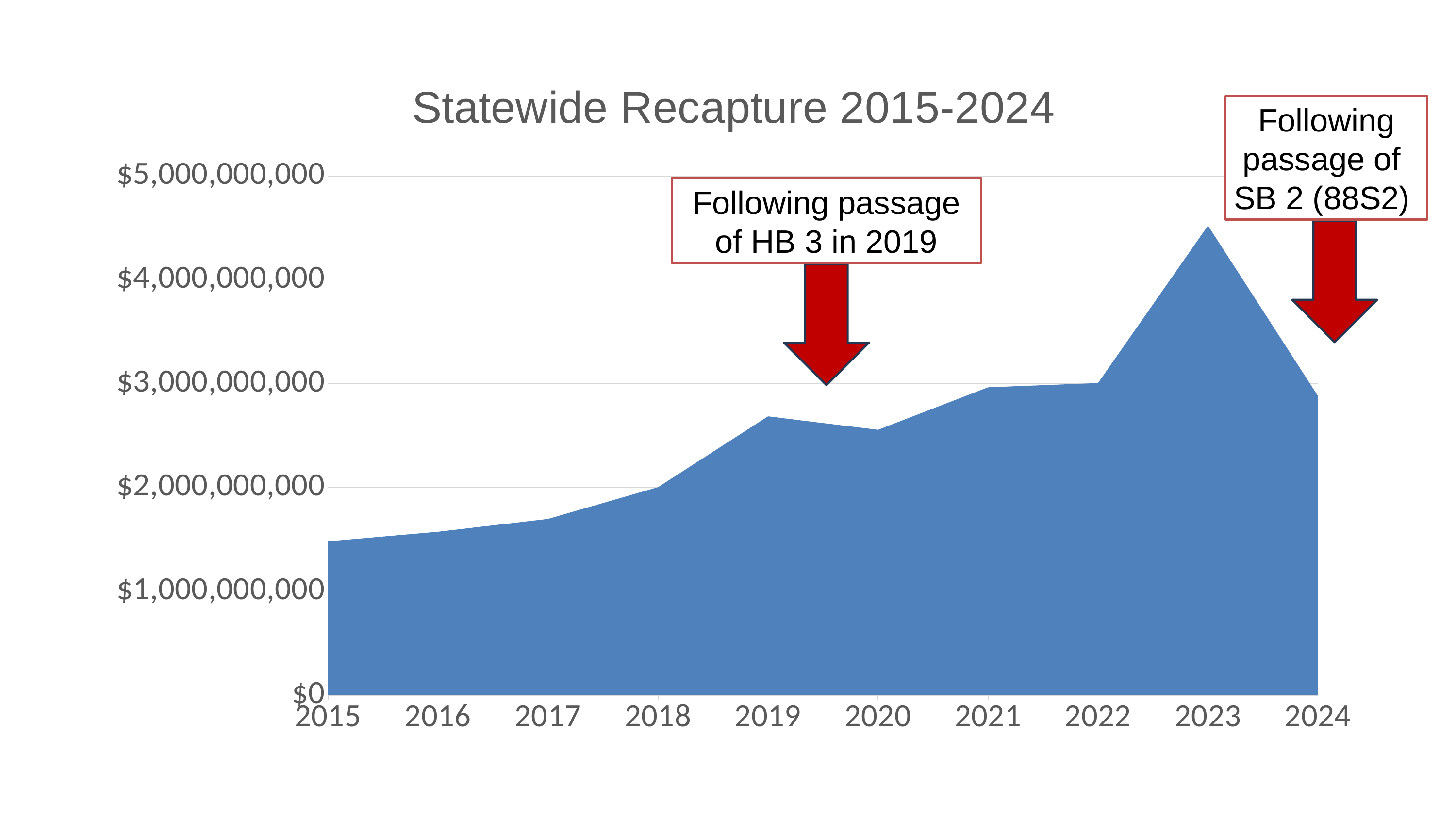

### Chart:

| Category | Statewide Recapture 2015-2024 |
|---|---|
| 2015 | 1483246058.0 |
| 2016 | 1575260848.0 |
| 2017 | 1699046129.0 |
| 2018 | 2004983853.0 |
| 2019 | 2687042428.0 |
| 2020 | 2557579739.0 |
| 2021 | 2966964797.0 |
| 2022 | 3008120087.0 |
| 2023 | 4524664439.0 |
| 2024 | 2882869894.0 |
Following passage of
SB 2 (88S2)
Following passage of HB 3 in 2019